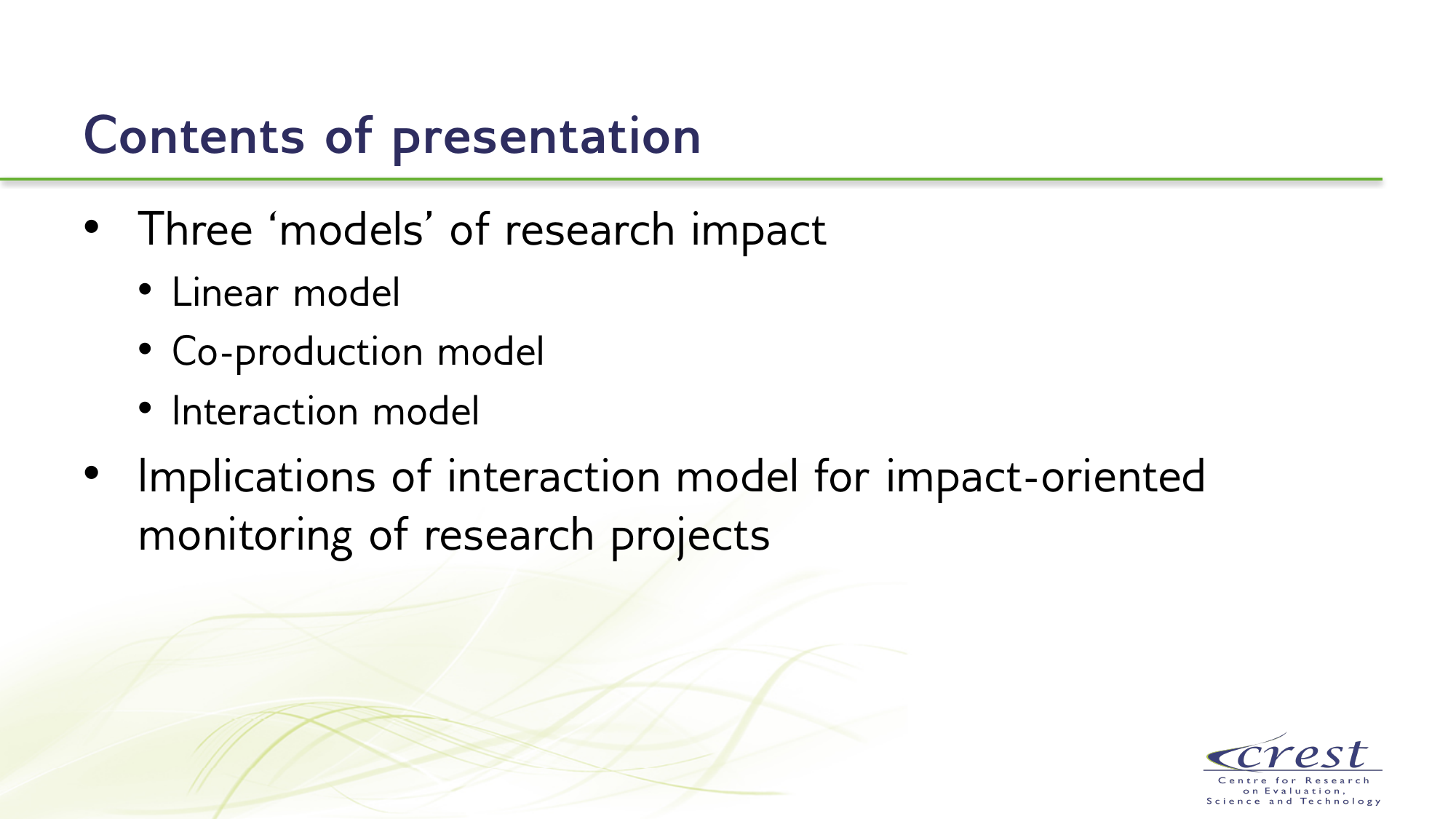

# Contents of presentation
Three ‘models’ of research impact
Linear model
Co-production model
Interaction model
Implications of interaction model for impact-oriented monitoring of research projects